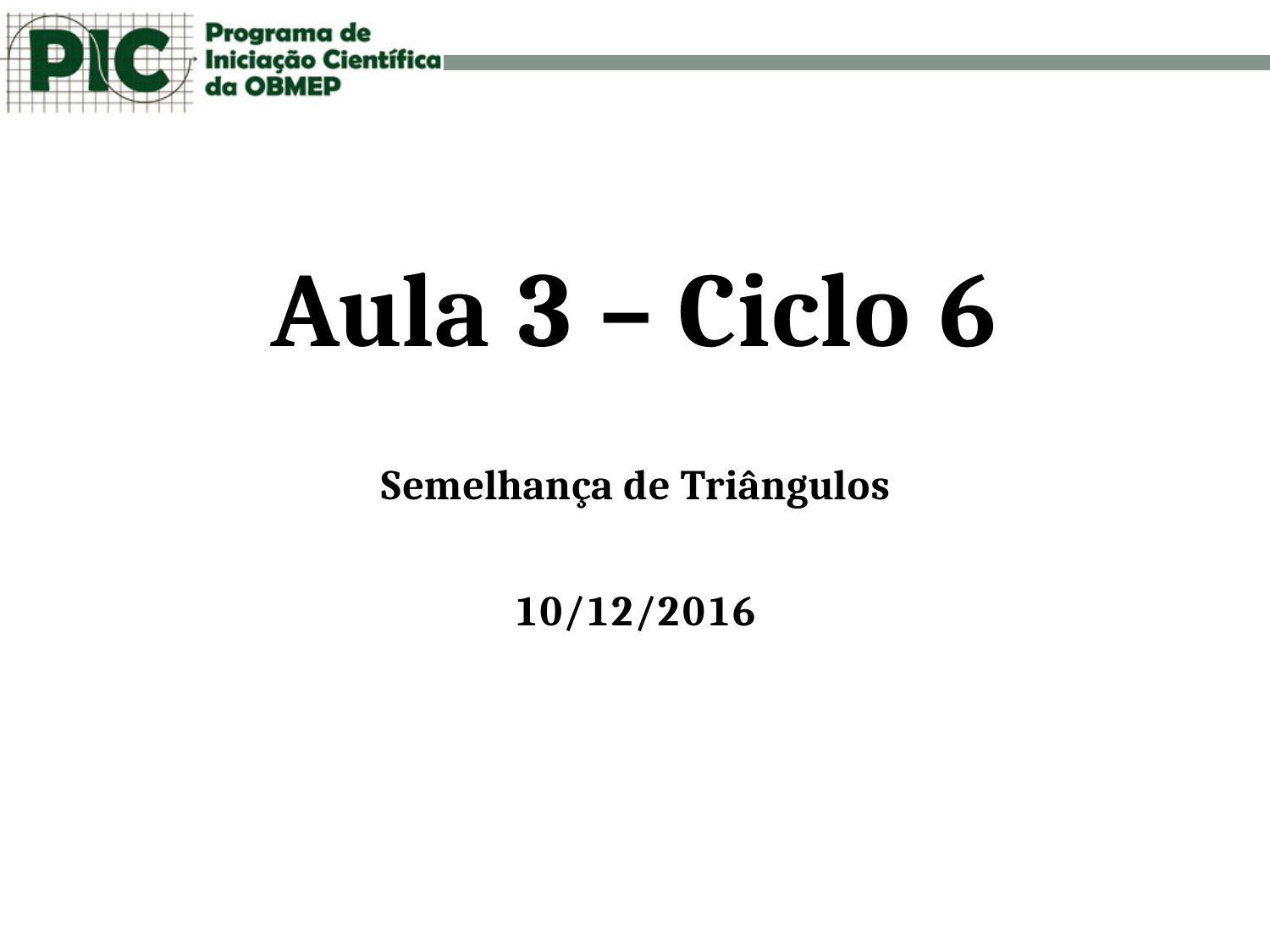

# Aula 3 – Ciclo 6
Semelhança de Triângulos

10/12/2016